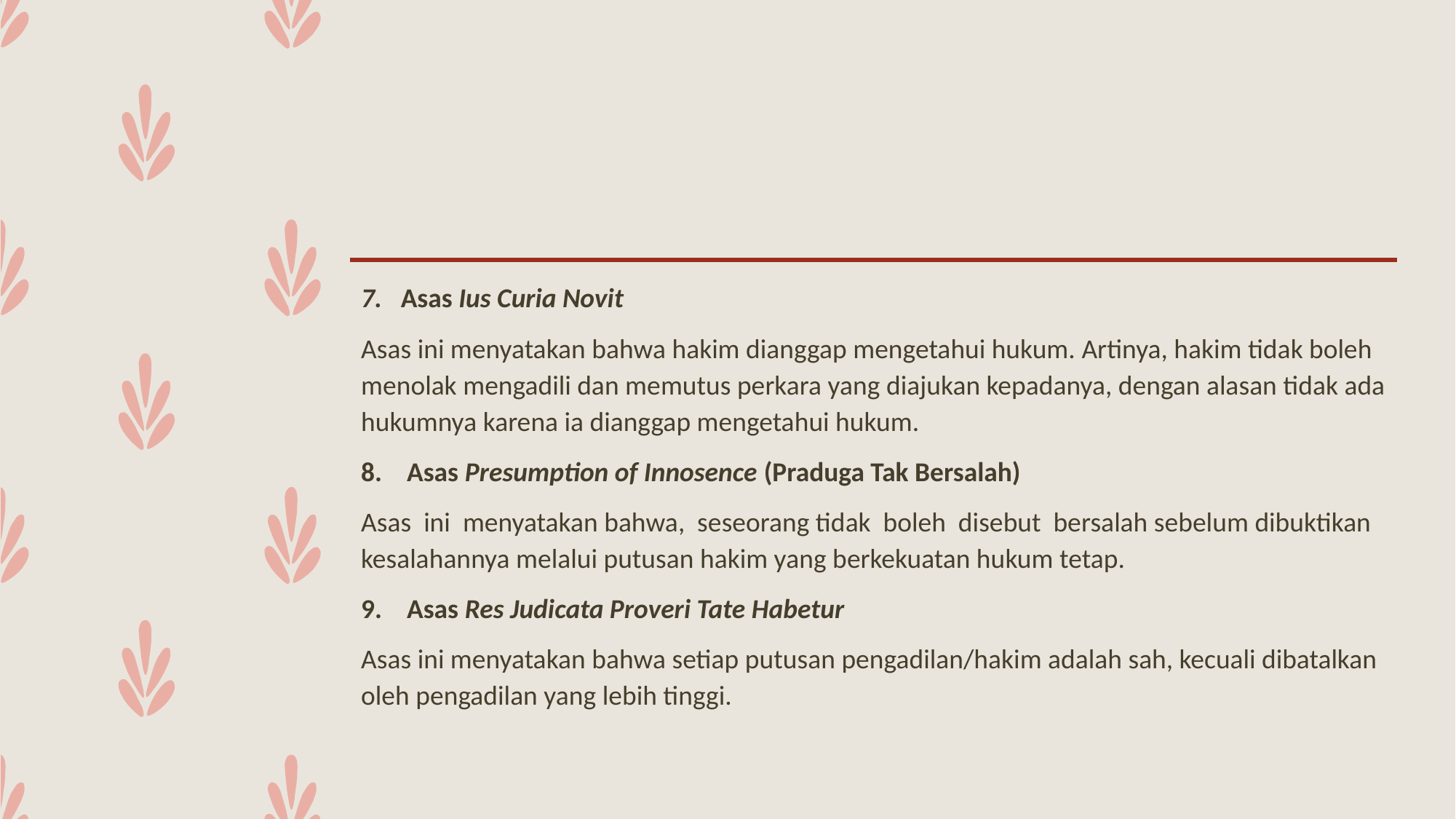

7.   Asas Ius Curia Novit
Asas ini menyatakan bahwa hakim dianggap mengetahui hukum. Artinya, hakim tidak boleh menolak mengadili dan memutus perkara yang diajukan kepadanya, dengan alasan tidak ada hukumnya karena ia dianggap mengetahui hukum.
8.    Asas Presumption of Innosence (Praduga Tak Bersalah)
Asas  ini  menyatakan bahwa,  seseorang tidak  boleh  disebut  bersalah sebelum dibuktikan kesalahannya melalui putusan hakim yang berkekuatan hukum tetap.
9.    Asas Res Judicata Proveri Tate Habetur
Asas ini menyatakan bahwa setiap putusan pengadilan/hakim adalah sah, kecuali dibatalkan oleh pengadilan yang lebih tinggi.